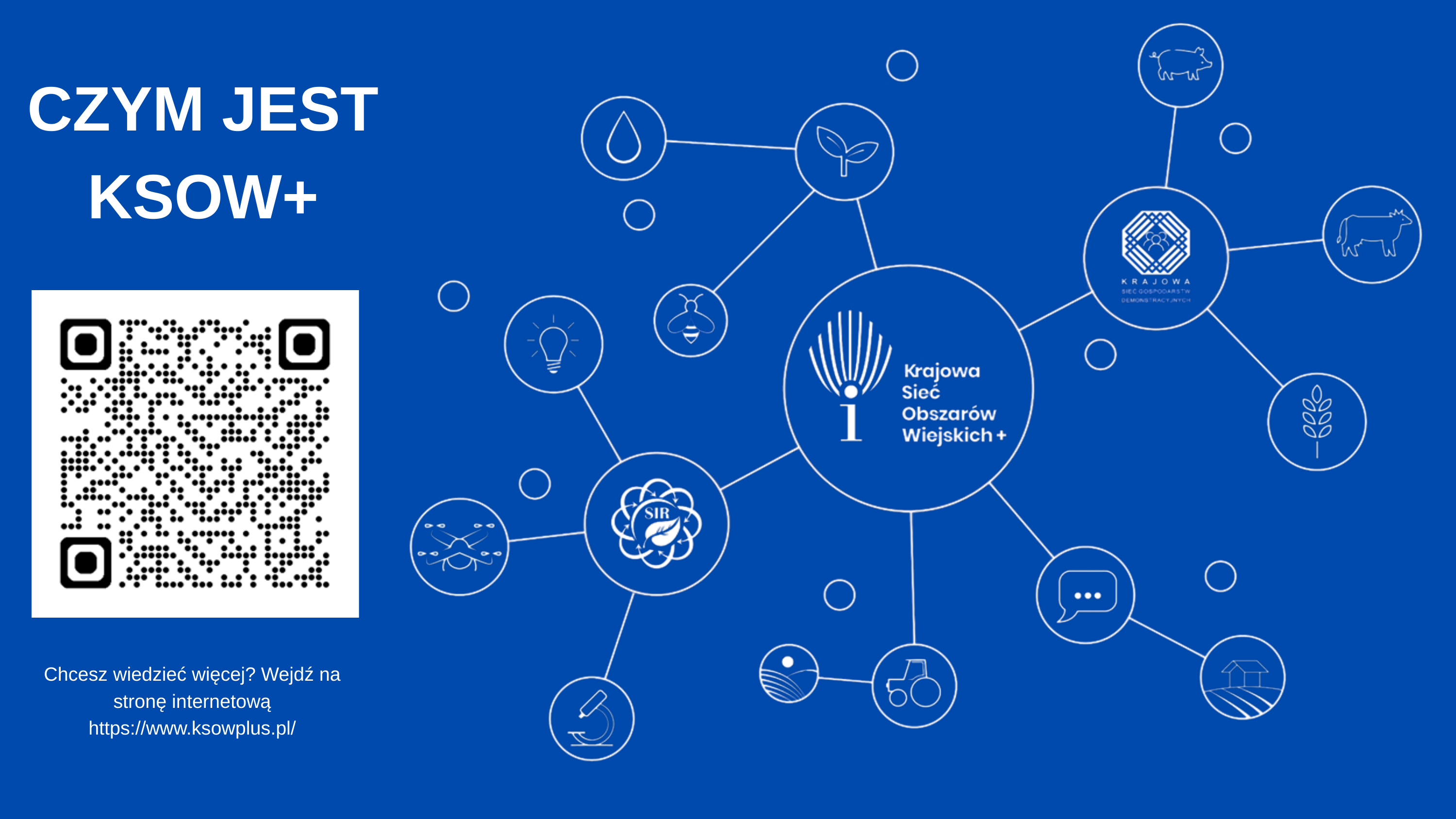

CZYM JEST KSOW+

Chcesz wiedzieć więcej? Wejdź na stronę internetową https://www.ksowplus.pl/